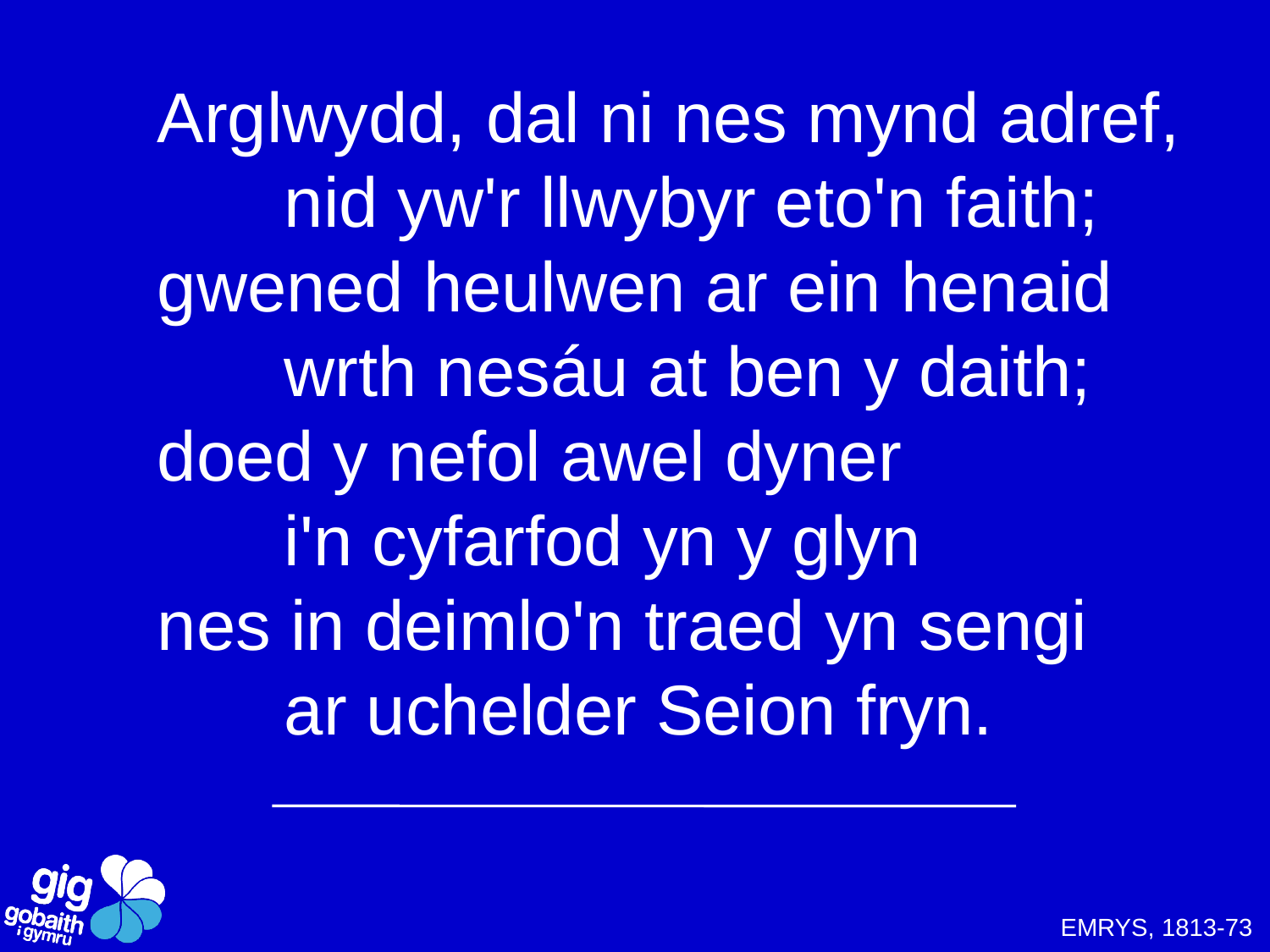

Arglwydd, dal ni nes mynd adref,
	nid yw'r llwybyr eto'n faith;
gwened heulwen ar ein henaid
	wrth nesáu at ben y daith;
doed y nefol awel dyner
	i'n cyfarfod yn y glyn
nes in deimlo'n traed yn sengi
	ar uchelder Seion fryn.
EMRYS, 1813-73